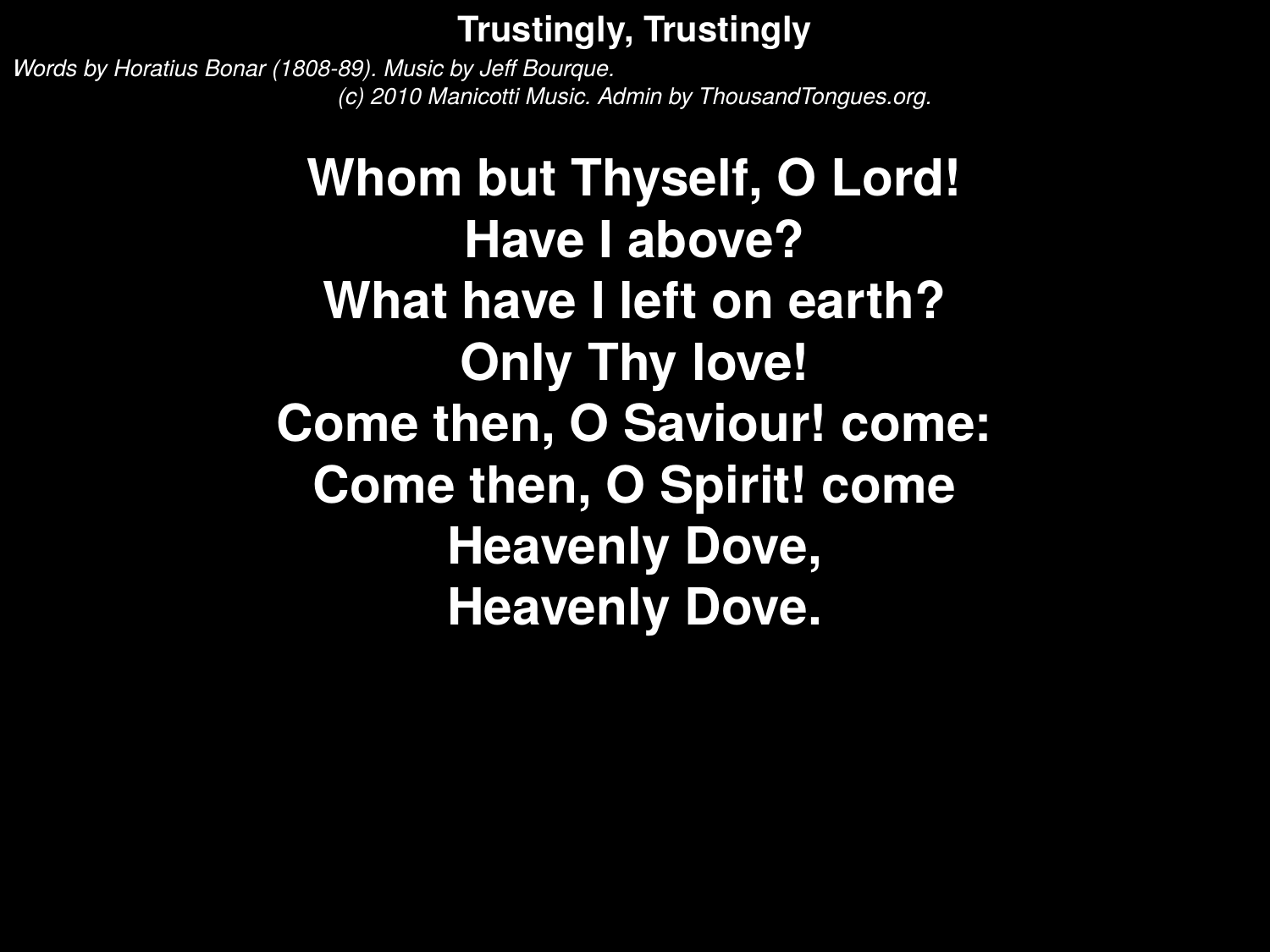

Trustingly, Trustingly
Words by Horatius Bonar (1808-89). Music by Jeff Bourque.
(c) 2010 Manicotti Music. Admin by ThousandTongues.org.
Whom but Thyself, O Lord!
Have I above?
What have I left on earth?
Only Thy love!
Come then, O Saviour! come:
Come then, O Spirit! come
Heavenly Dove,
Heavenly Dove.